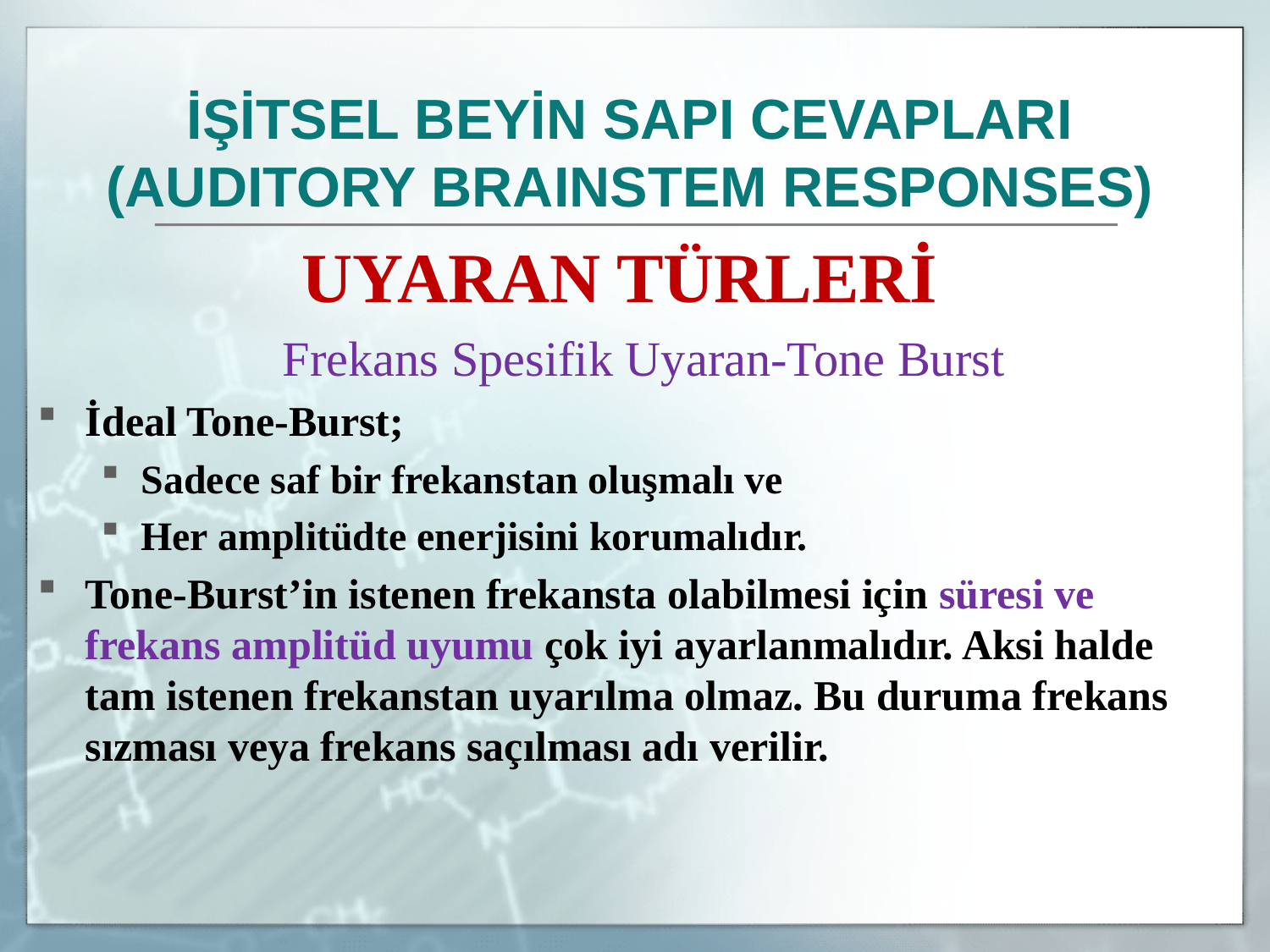

İŞİTSEL BEYİN SAPI CEVAPLARI
(AUDITORY BRAINSTEM RESPONSES)
UYARAN TÜRLERİ
	Frekans Spesifik Uyaran-Tone Burst
İdeal Tone-Burst;
Sadece saf bir frekanstan oluşmalı ve
Her amplitüdte enerjisini korumalıdır.
Tone-Burst’in istenen frekansta olabilmesi için süresi ve frekans amplitüd uyumu çok iyi ayarlanmalıdır. Aksi halde tam istenen frekanstan uyarılma olmaz. Bu duruma frekans sızması veya frekans saçılması adı verilir.